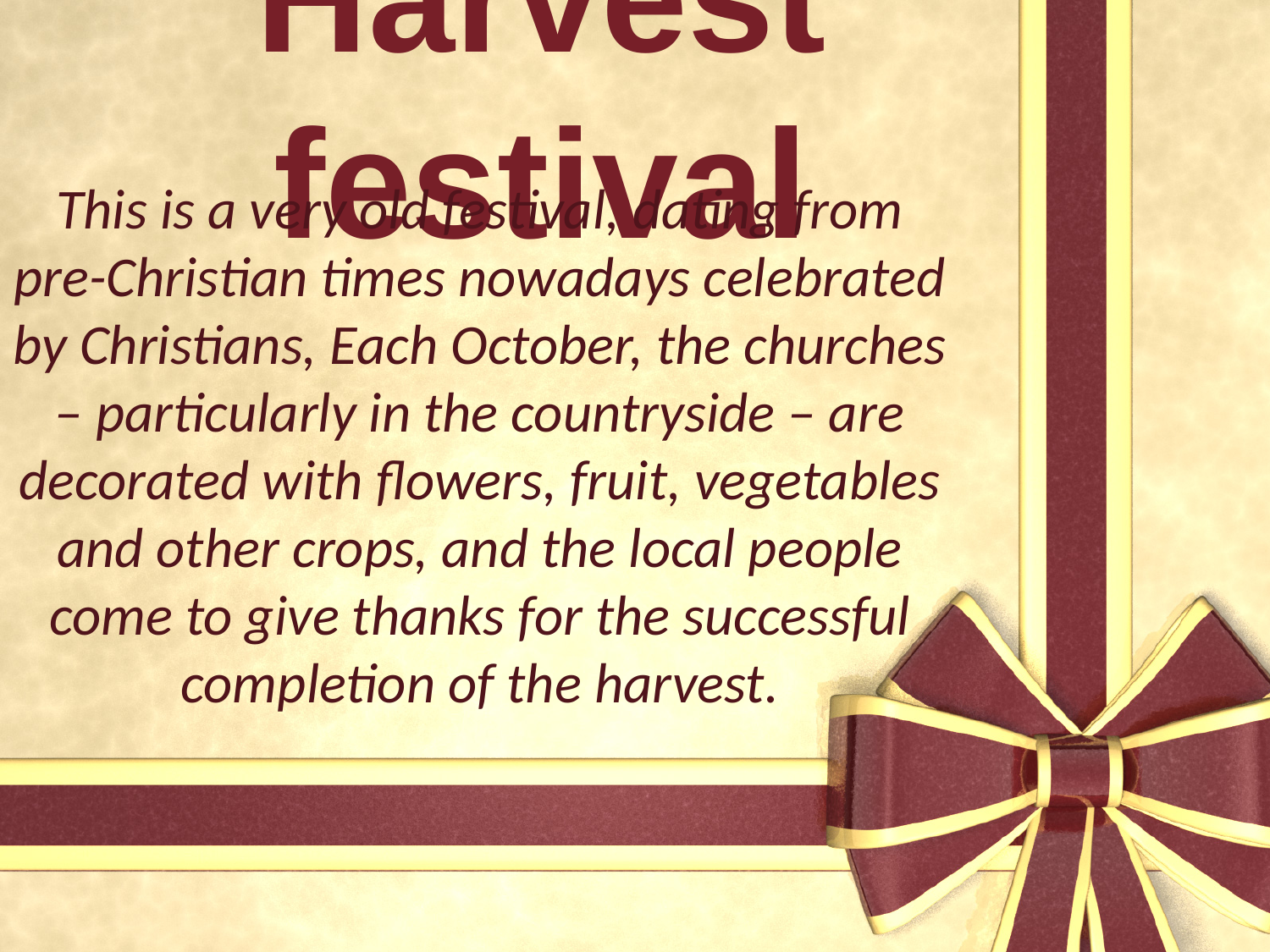

# Harvest festival
This is a very old festival, dating from pre-Christian times nowadays celebrated by Christians, Each October, the churches – particularly in the countryside – are decorated with flowers, fruit, vegetables and other crops, and the local people come to give thanks for the successful completion of the harvest.